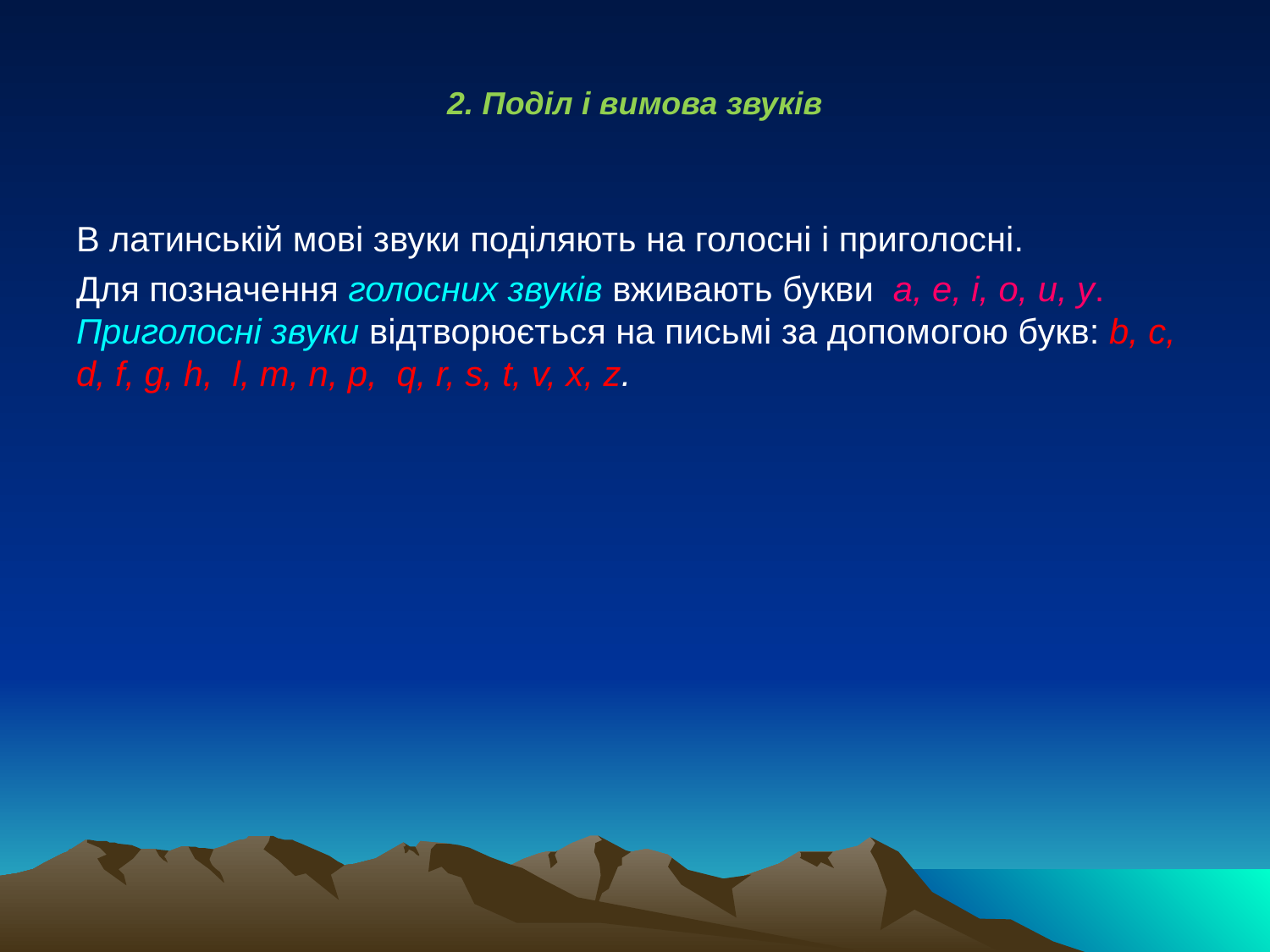

2. Поділ і вимова звуків

В латинській мові звуки поділяють на голосні і приголосні.
Для позначення голосних звуків вживають букви  а, е, і, о, u, y. Приголосні звуки відтворюється на письмі за допомогою букв: b, c, d, f, g, h,  l, m, n, p,  q, r, s, t, v, x, z.